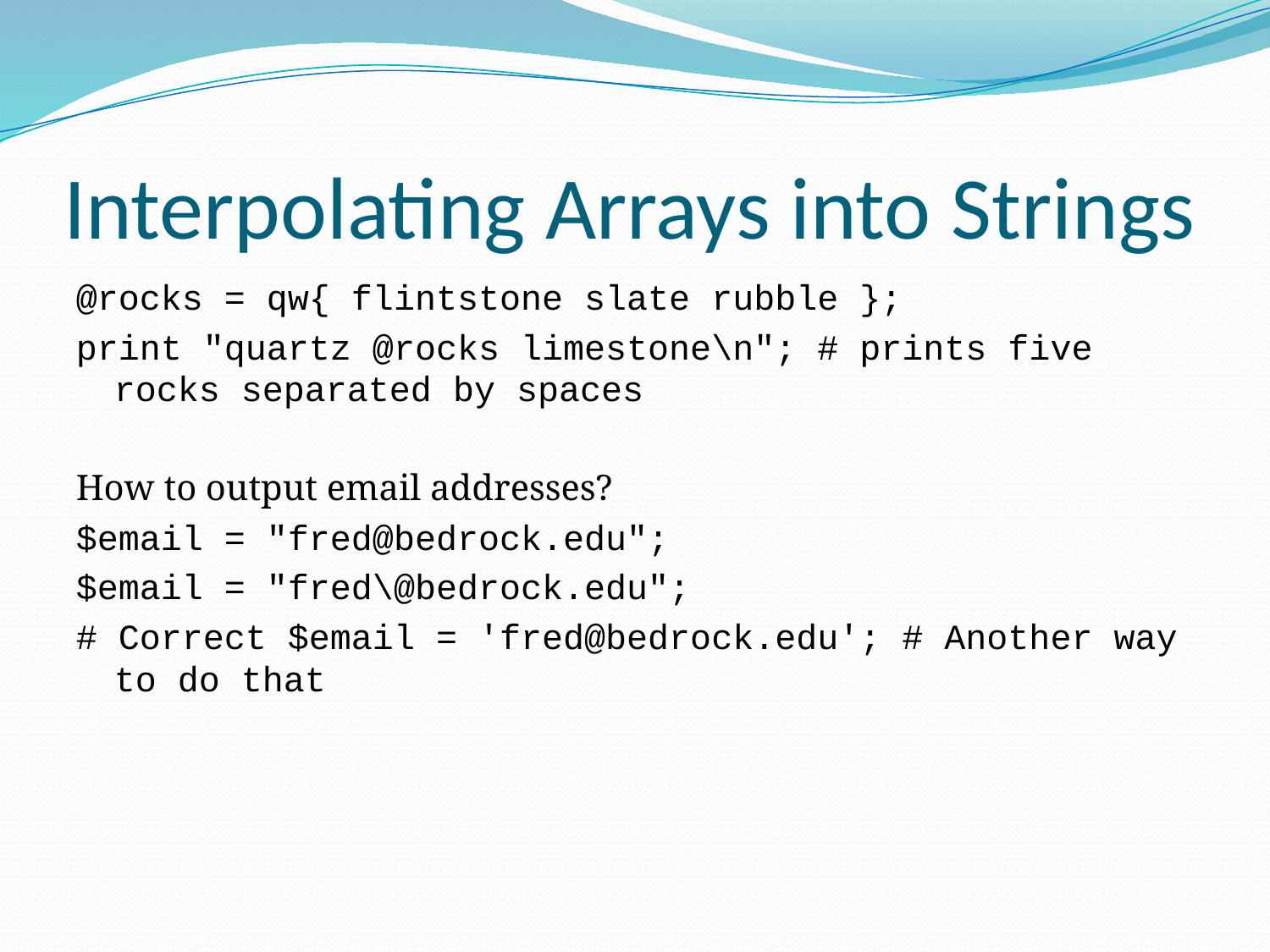

# Interpolating Arrays into Strings
@rocks = qw{ flintstone slate rubble };
print "quartz @rocks limestone\n"; # prints five rocks separated by spaces

How to output email addresses?
$email = "fred@bedrock.edu";
$email = "fred\@bedrock.edu";
# Correct $email = 'fred@bedrock.edu'; # Another way to do that